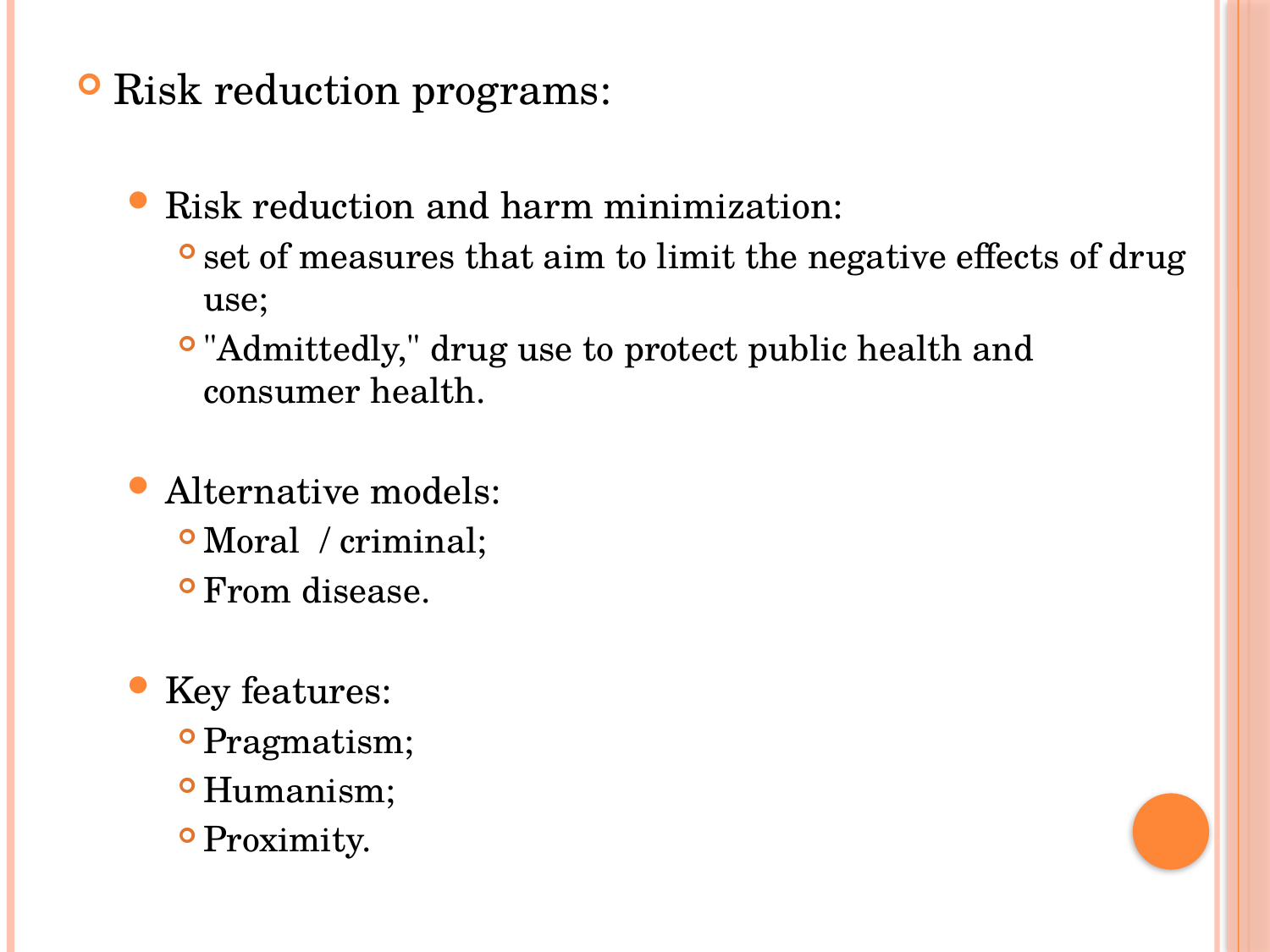

Risk reduction programs:

Risk reduction and harm minimization:
set of measures that aim to limit the negative effects of drug use;
"Admittedly," drug use to protect public health and consumer health.

Alternative models:
Moral  / criminal;
From disease.

Key features:
Pragmatism;
Humanism;
Proximity.